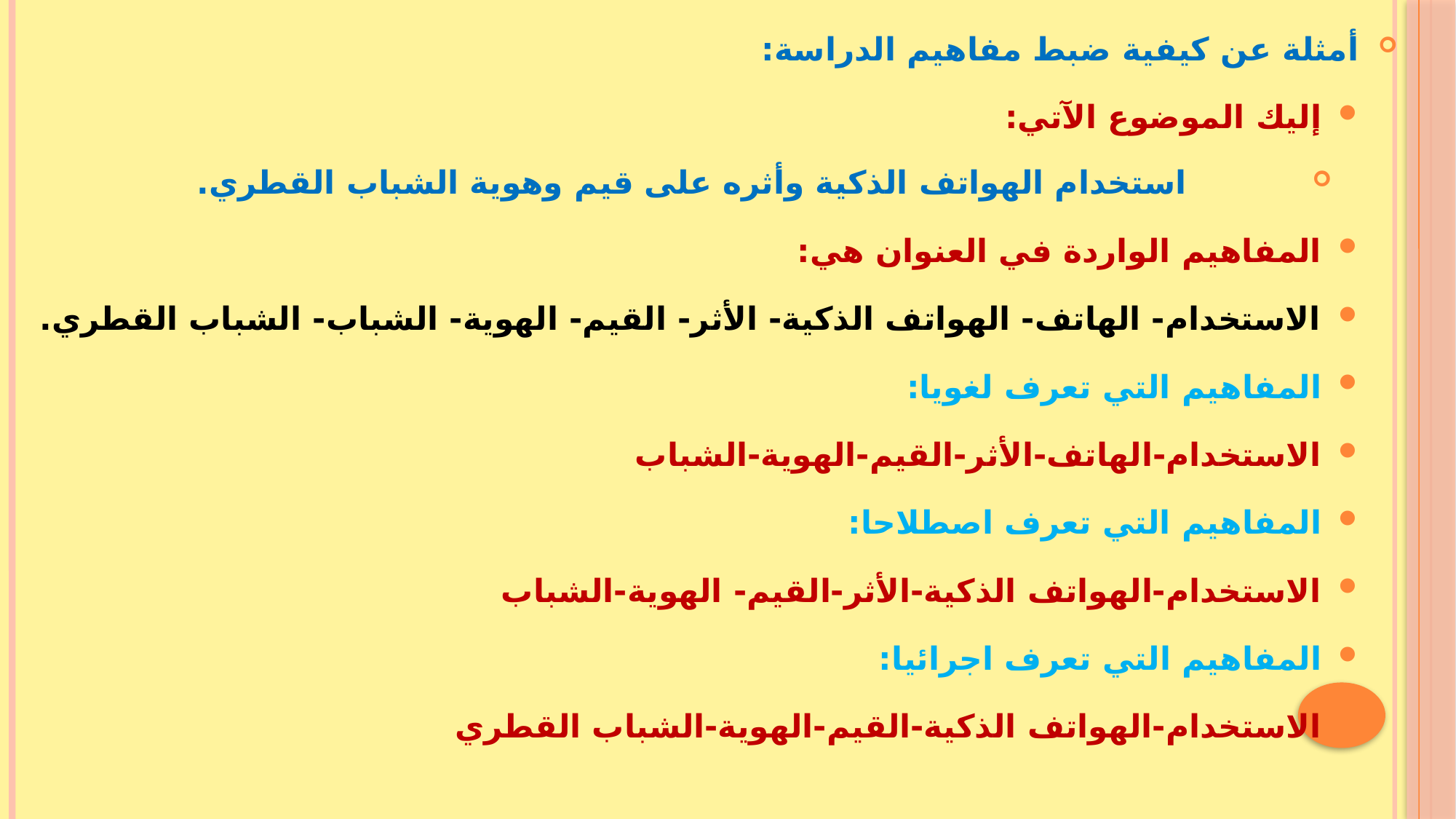

أمثلة عن كيفية ضبط مفاهيم الدراسة:
إليك الموضوع الآتي:
استخدام الهواتف الذكية وأثره على قيم وهوية الشباب القطري.
المفاهيم الواردة في العنوان هي:
الاستخدام- الهاتف- الهواتف الذكية- الأثر- القيم- الهوية- الشباب- الشباب القطري.
المفاهيم التي تعرف لغويا:
الاستخدام-الهاتف-الأثر-القيم-الهوية-الشباب
المفاهيم التي تعرف اصطلاحا:
الاستخدام-الهواتف الذكية-الأثر-القيم- الهوية-الشباب
المفاهيم التي تعرف اجرائيا:
الاستخدام-الهواتف الذكية-القيم-الهوية-الشباب القطري